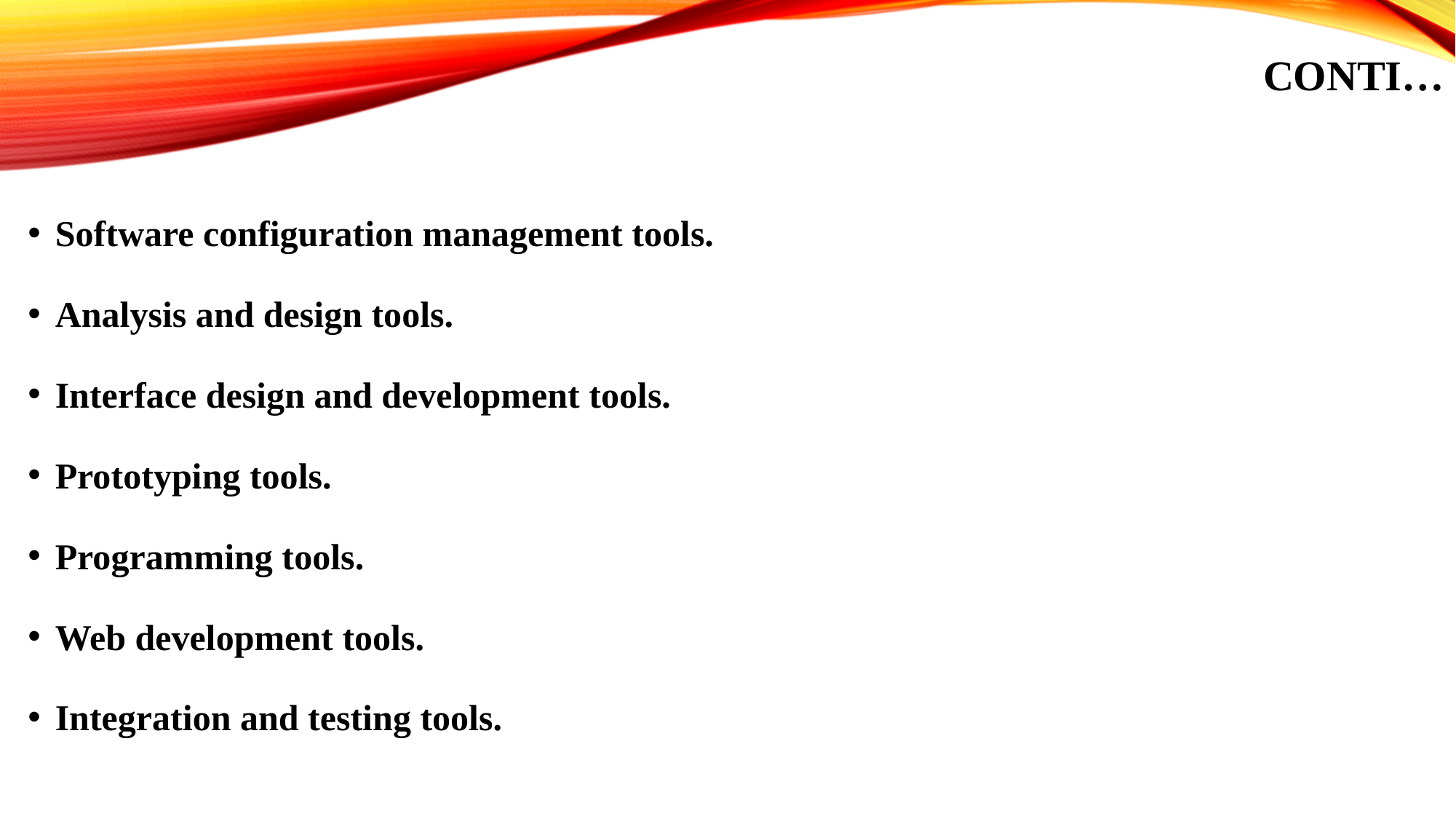

# Conti…
Software configuration management tools.
Analysis and design tools.
Interface design and development tools.
Prototyping tools.
Programming tools.
Web development tools.
Integration and testing tools.